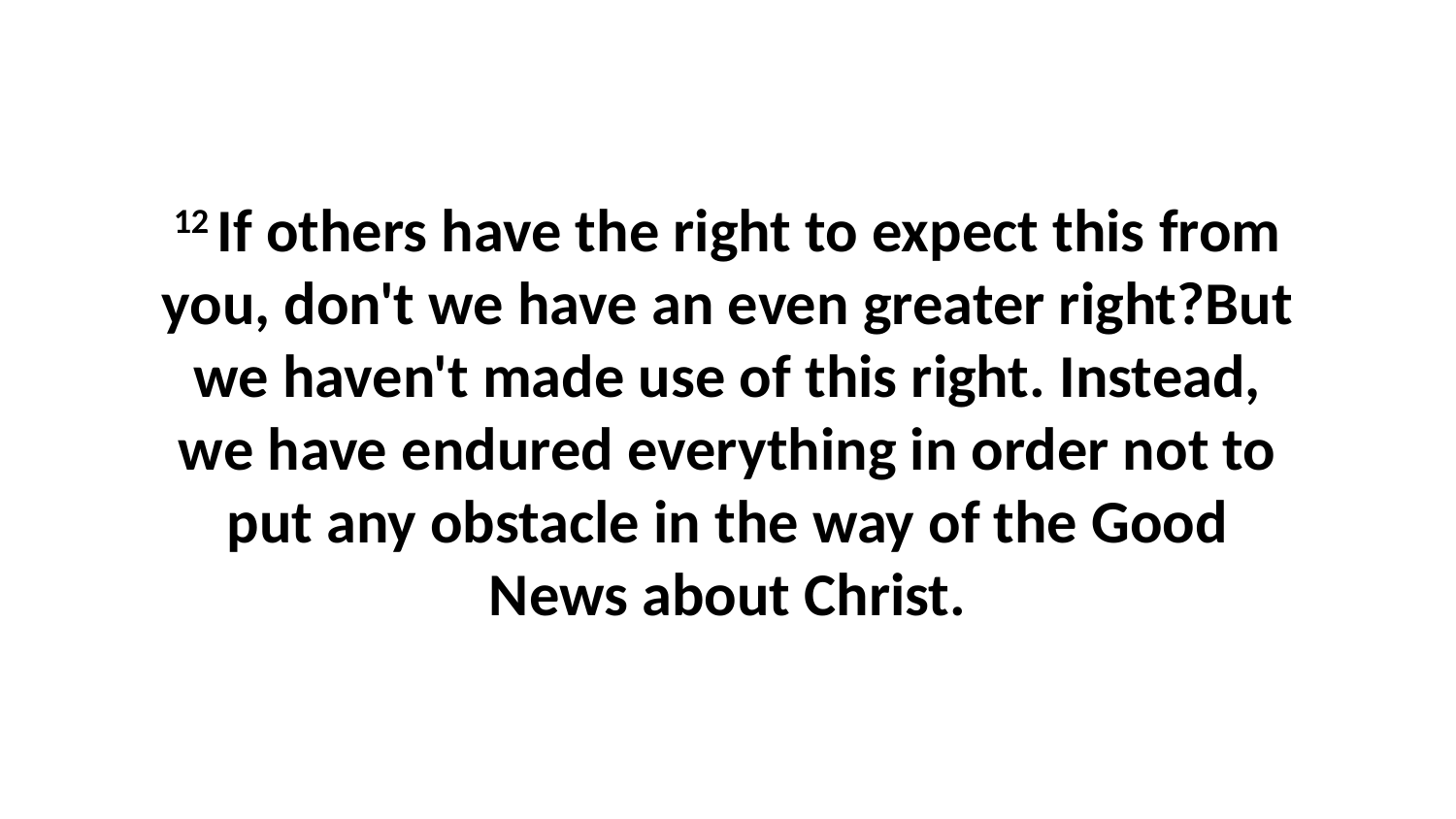

12 If others have the right to expect this from you, don't we have an even greater right?But we haven't made use of this right. Instead, we have endured everything in order not to put any obstacle in the way of the Good News about Christ.